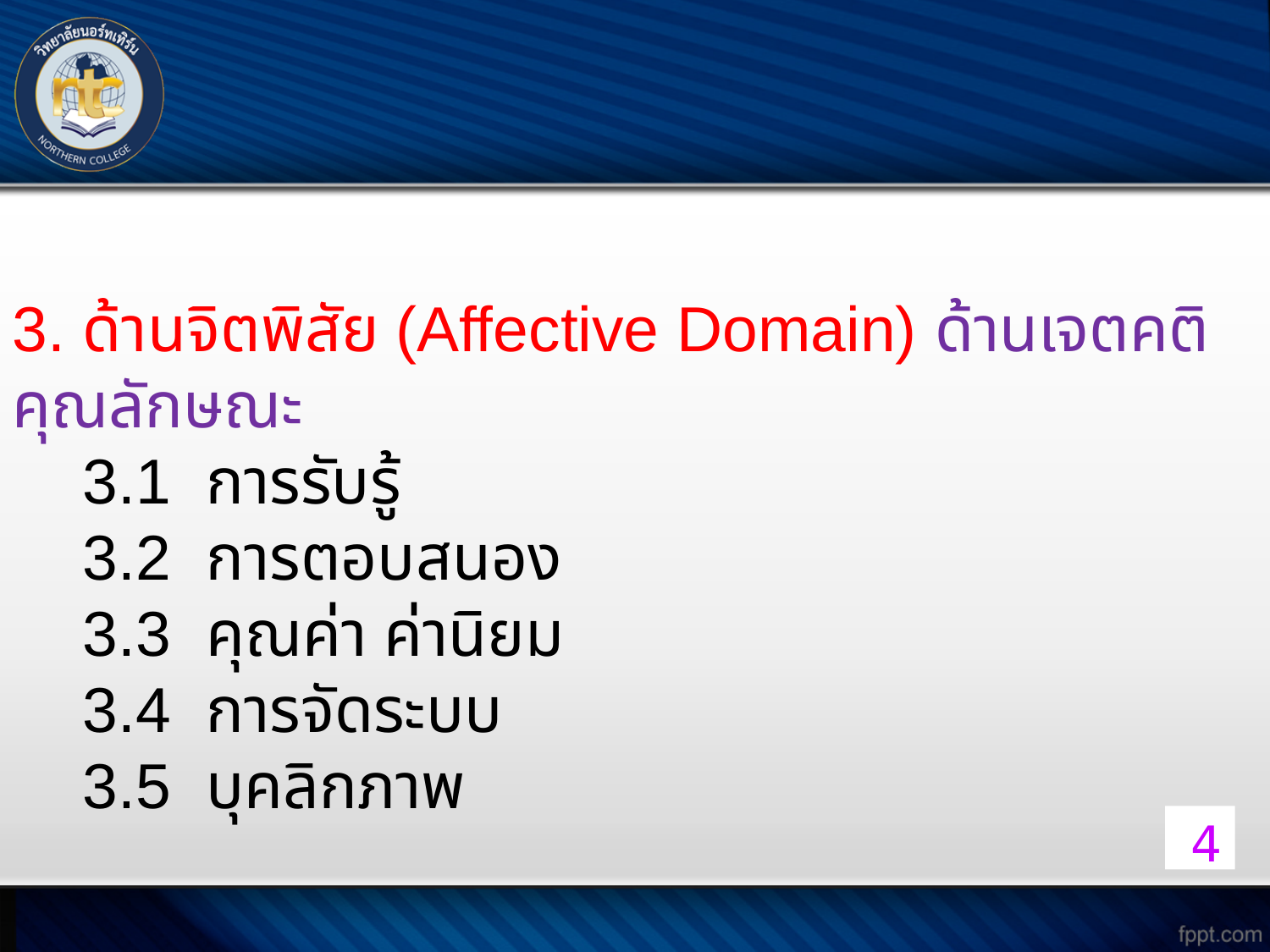

3. ด้านจิตพิสัย (Affective Domain) ด้านเจตคติคุณลักษณะ
    3.1  การรับรู้
    3.2  การตอบสนอง
    3.3  คุณค่า ค่านิยม
    3.4  การจัดระบบ
    3.5  บุคลิกภาพ
4